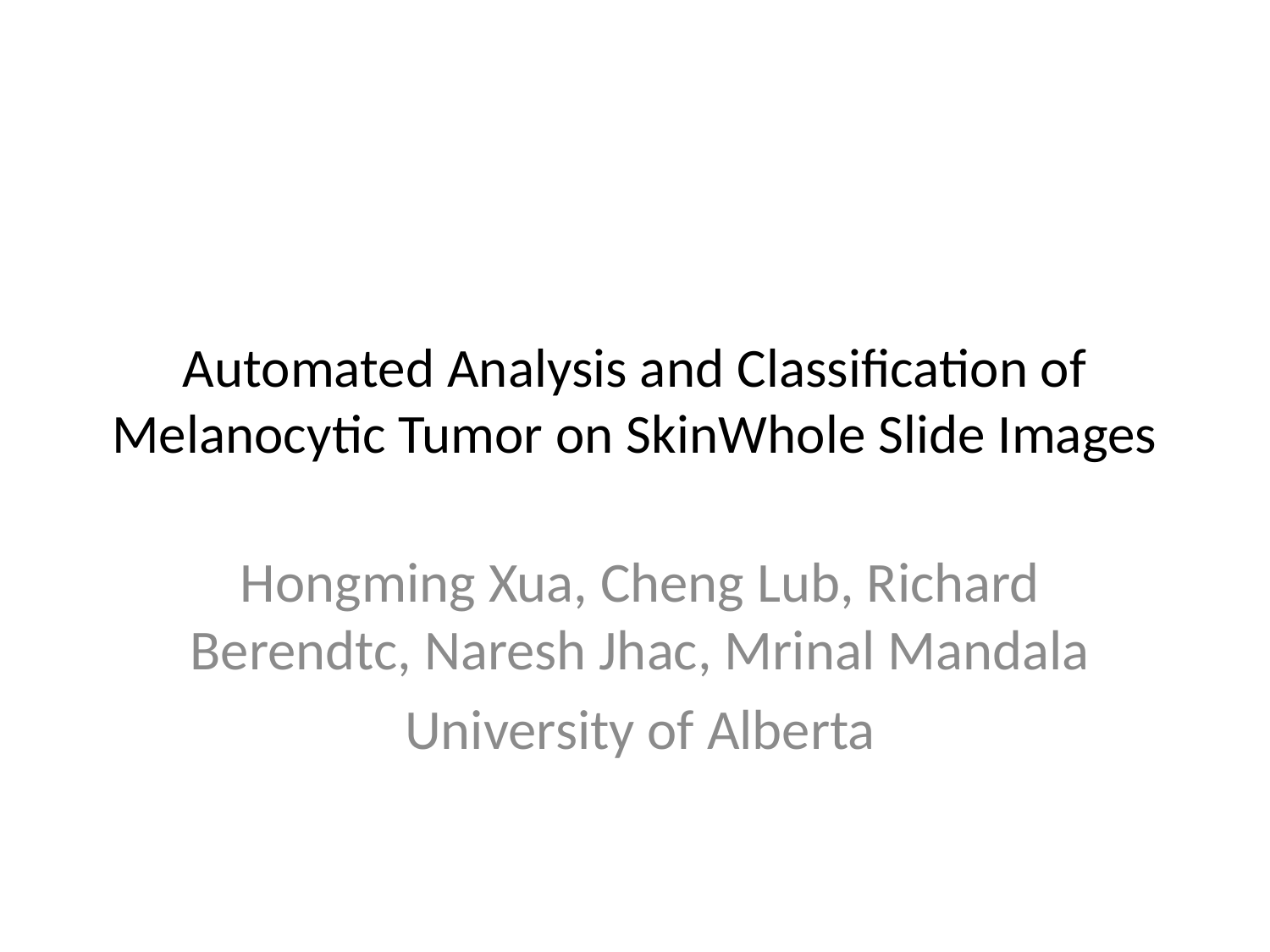

# Automated Analysis and Classification of Melanocytic Tumor on SkinWhole Slide Images
Hongming Xua, Cheng Lub, Richard Berendtc, Naresh Jhac, Mrinal Mandala
University of Alberta